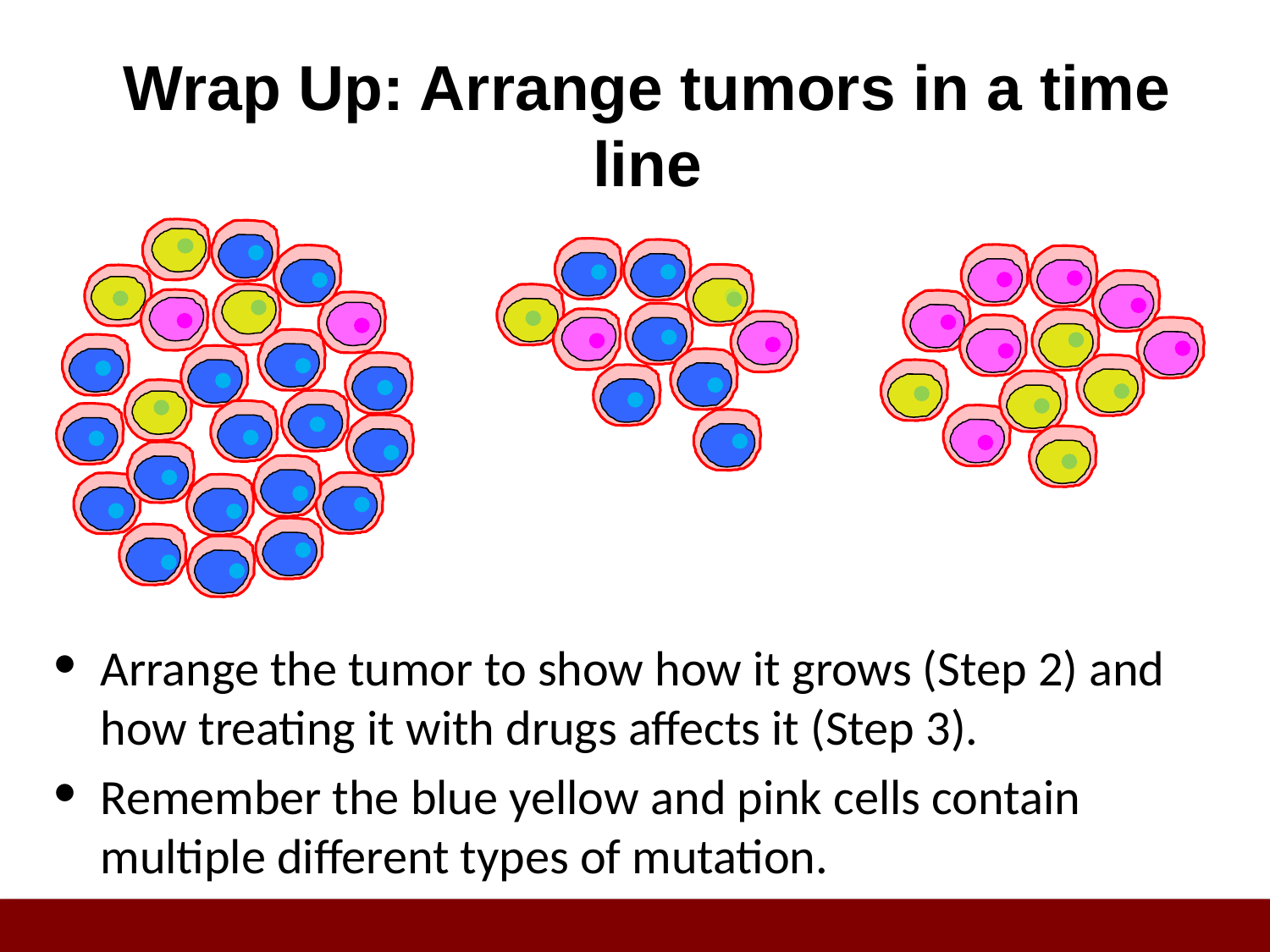

# Wrap Up: Arrange tumors in a time line

Arrange the tumor to show how it grows (Step 2) and how treating it with drugs affects it (Step 3).
Remember the blue yellow and pink cells contain multiple different types of mutation.